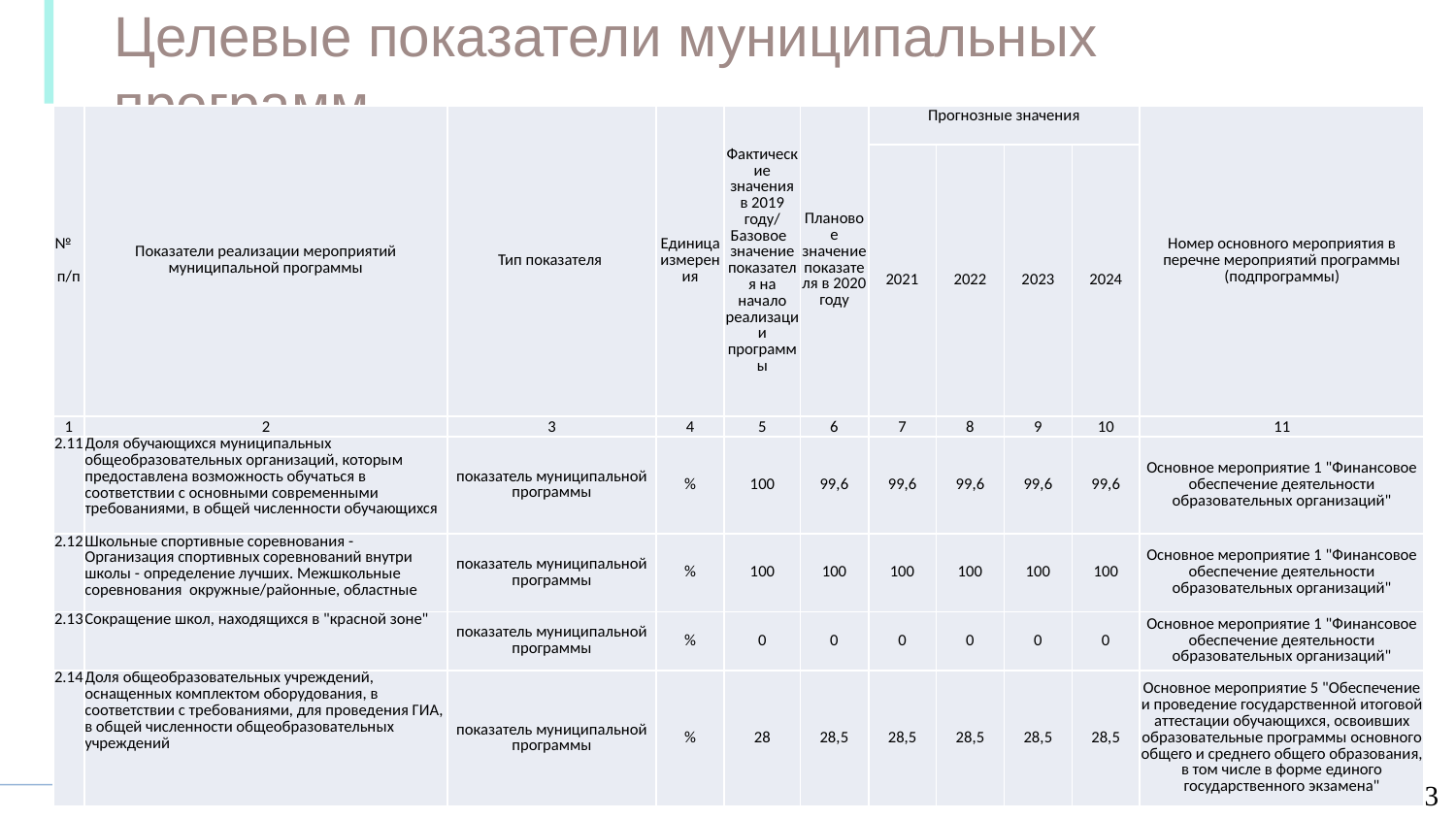

Целевые показатели муниципальных программ
МП Образование
| № п/п | Показатели реализации мероприятий муниципальной программы | Тип показателя | Единица измерения | Фактические значения в 2019 году/ Базовое значение показателя на начало реализации программы | Плановое значение показателя в 2020 году | Прогнозные значения |  |  |  | Номер основного мероприятия в перечне мероприятий программы (подпрограммы) |
| --- | --- | --- | --- | --- | --- | --- | --- | --- | --- | --- |
|  |  |  |  |  |  | 2021 | 2022 | 2023 | 2024 |  |
| 1 | 2 | 3 | 4 | 5 | 6 | 7 | 8 | 9 | 10 | 11 |
| 2.11 | Доля обучающихся муниципальных общеобразовательных организаций, которым предоставлена возможность обучаться в соответствии с основными современными требованиями, в общей численности обучающихся | показатель муниципальной программы | % | 100 | 99,6 | 99,6 | 99,6 | 99,6 | 99,6 | Основное мероприятие 1 "Финансовое обеспечение деятельности образовательных организаций" |
| 2.12 | Школьные спортивные соревнования - Организация спортивных соревнований внутри школы - определение лучших. Межшкольные соревнования окружные/районные, областные | показатель муниципальной программы | % | 100 | 100 | 100 | 100 | 100 | 100 | Основное мероприятие 1 "Финансовое обеспечение деятельности образовательных организаций" |
| 2.13 | Сокращение школ, находящихся в "красной зоне" | показатель муниципальной программы | % | 0 | 0 | 0 | 0 | 0 | 0 | Основное мероприятие 1 "Финансовое обеспечение деятельности образовательных организаций" |
| 2.14 | Доля общеобразовательных учреждений, оснащенных комплектом оборудования, в соответствии с требованиями, для проведения ГИА, в общей численности общеобразовательных учреждений | показатель муниципальной программы | % | 28 | 28,5 | 28,5 | 28,5 | 28,5 | 28,5 | Основное мероприятие 5 "Обеспечение и проведение государственной итоговой аттестации обучающихся, освоивших образовательные программы основного общего и среднего общего образования, в том числе в форме единого государственного экзамена" |

33